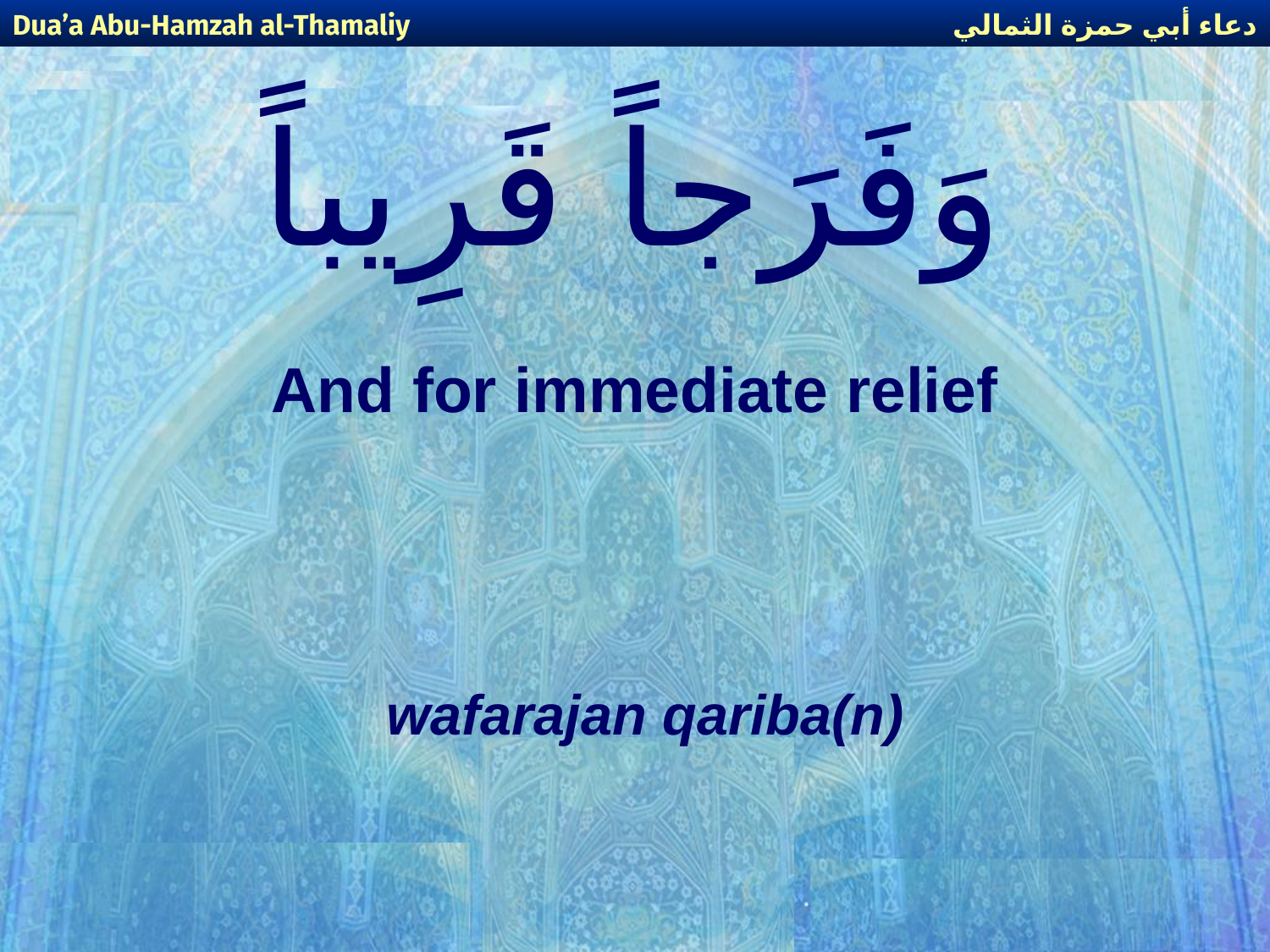

دعاء أبي حمزة الثمالي
Dua’a Abu-Hamzah al-Thamaliy
# وَفَرَجاً قَرِيباً
And for immediate relief
wafarajan qariba(n)